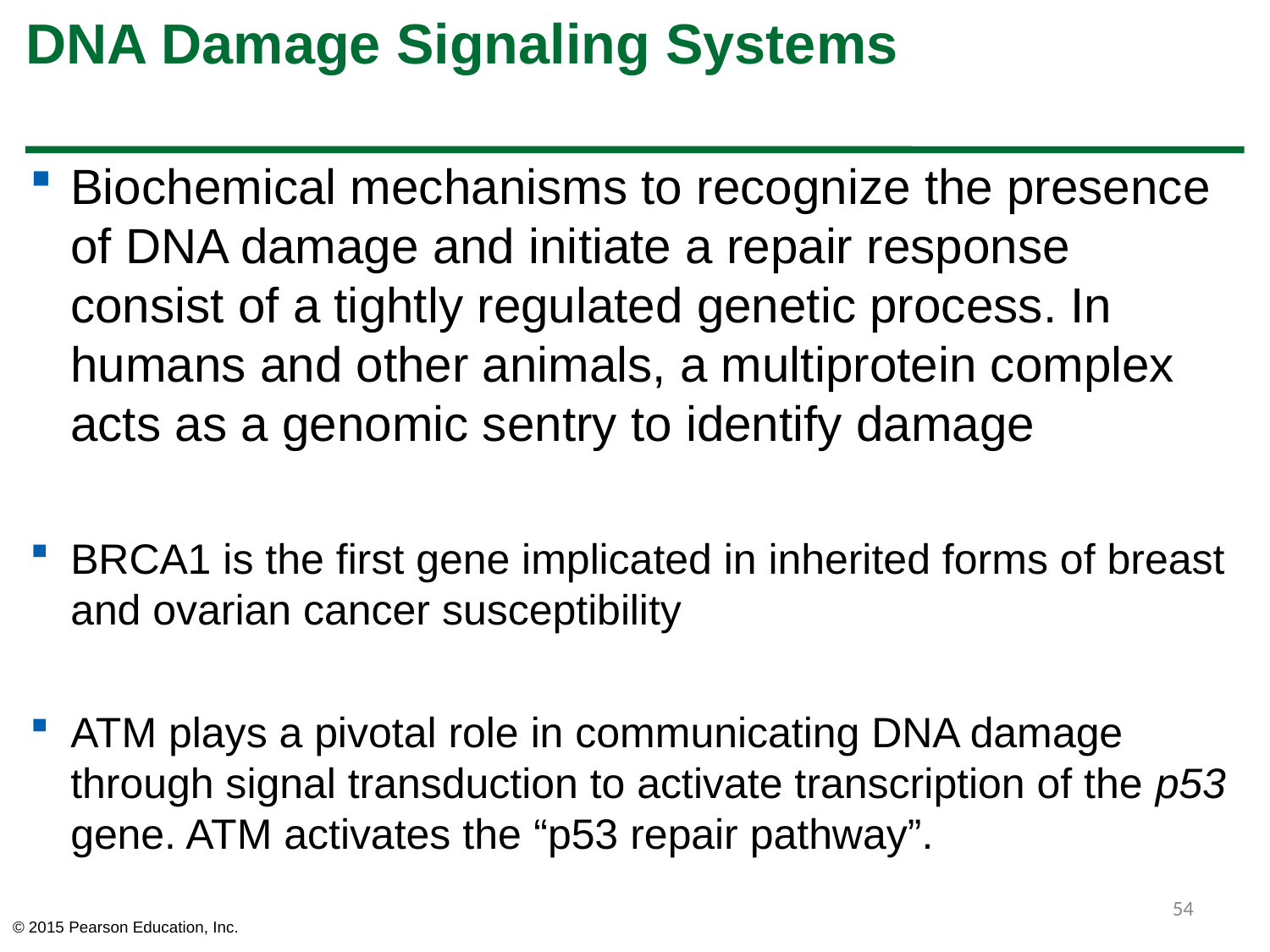

# DNA Damage Signaling Systems
Biochemical mechanisms to recognize the presence of DNA damage and initiate a repair response consist of a tightly regulated genetic process. In humans and other animals, a multiprotein complex acts as a genomic sentry to identify damage

BRCA1 is the first gene implicated in inherited forms of breast and ovarian cancer susceptibility

ATM plays a pivotal role in communicating DNA damage through signal transduction to activate transcription of the p53 gene. ATM activates the “p53 repair pathway”.

54
© 2015 Pearson Education, Inc.